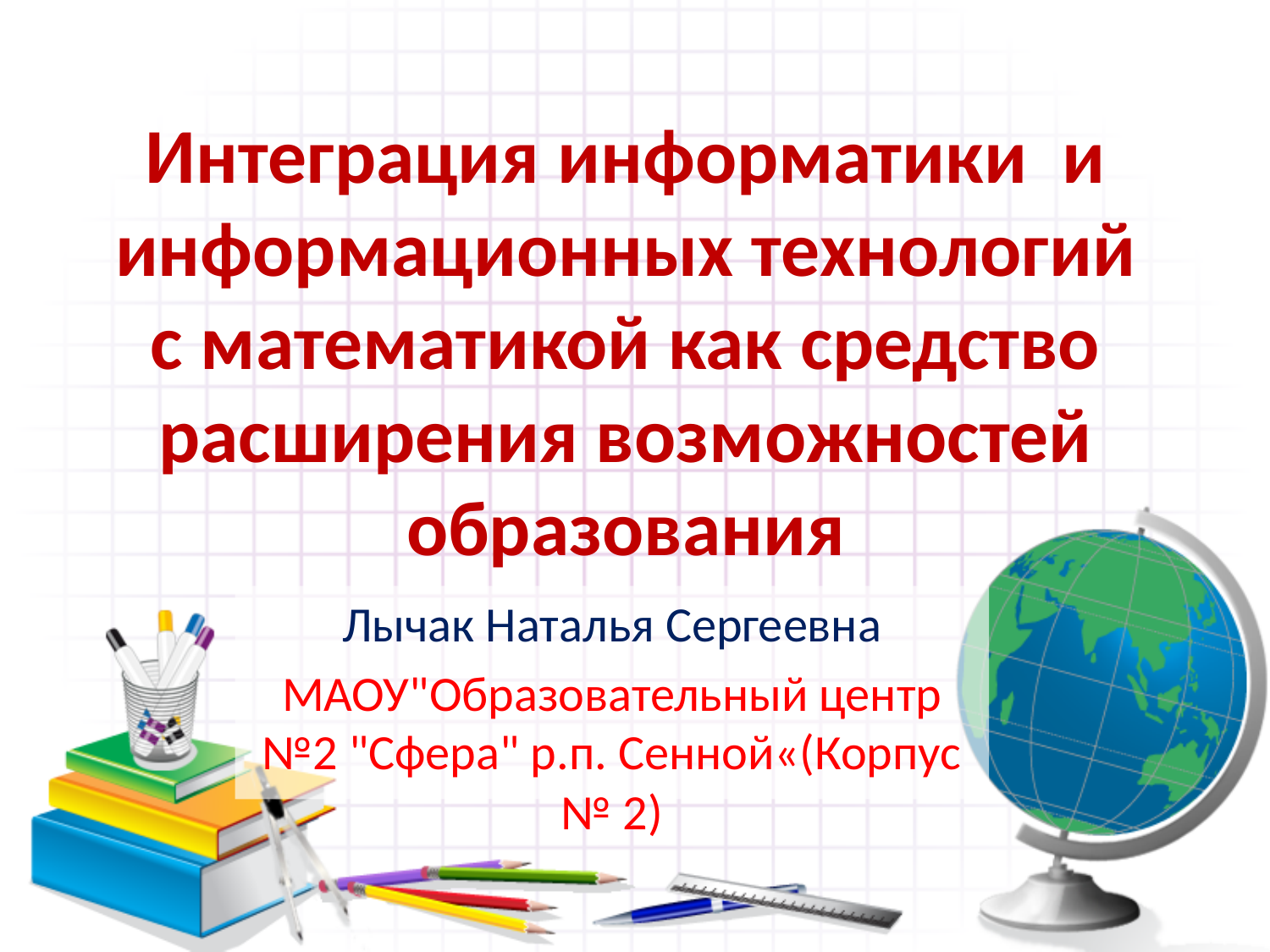

# Интеграция информатики  и информационных технологий с математикой как средство расширения возможностей образования
Лычак Наталья Сергеевна
МАОУ"Образовательный центр №2 "Сфера" р.п. Сенной«(Корпус № 2)